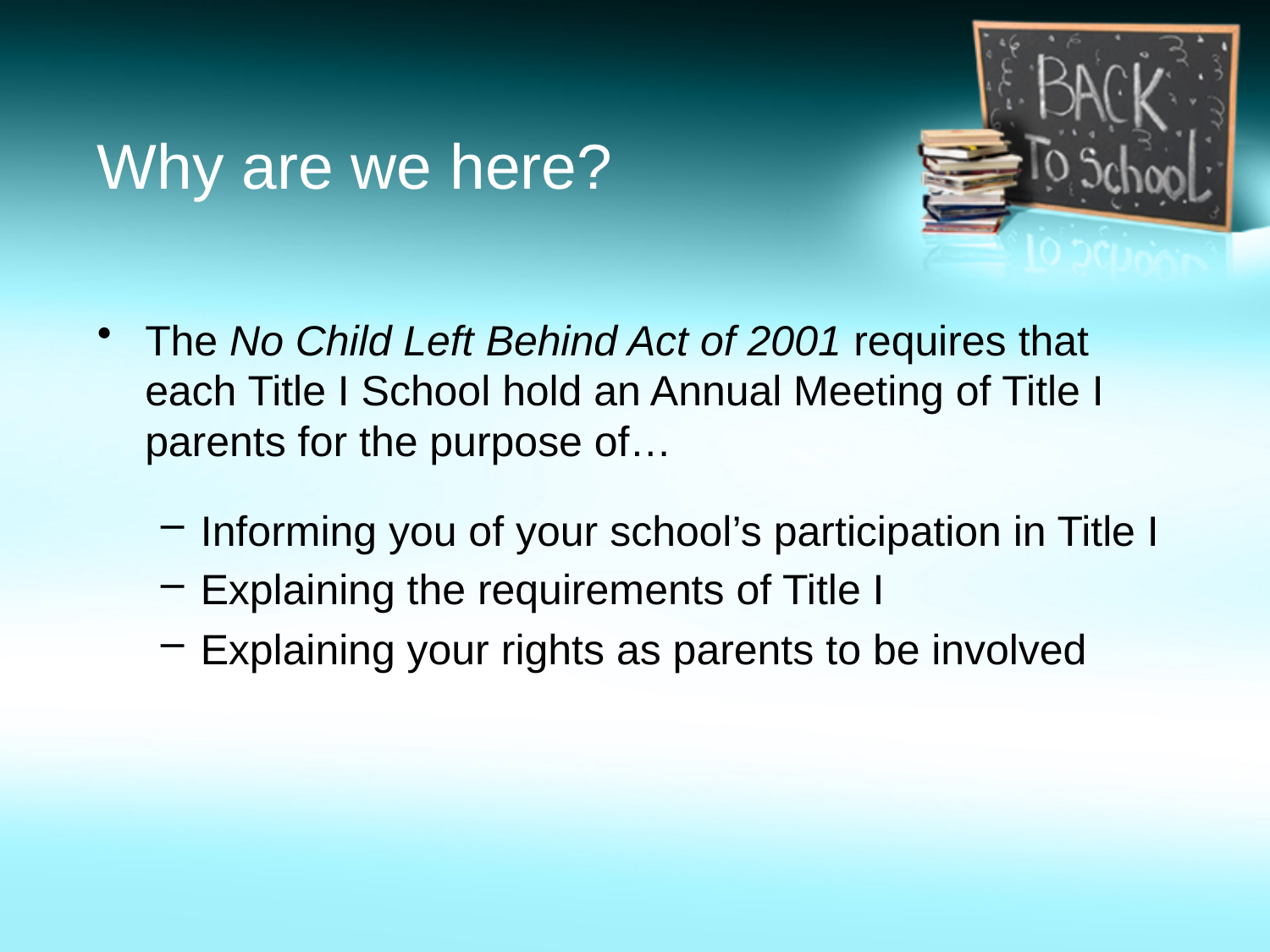

# Why are we here?
The No Child Left Behind Act of 2001 requires that each Title I School hold an Annual Meeting of Title I parents for the purpose of…

Informing you of your school’s participation in Title I
Explaining the requirements of Title I
Explaining your rights as parents to be involved